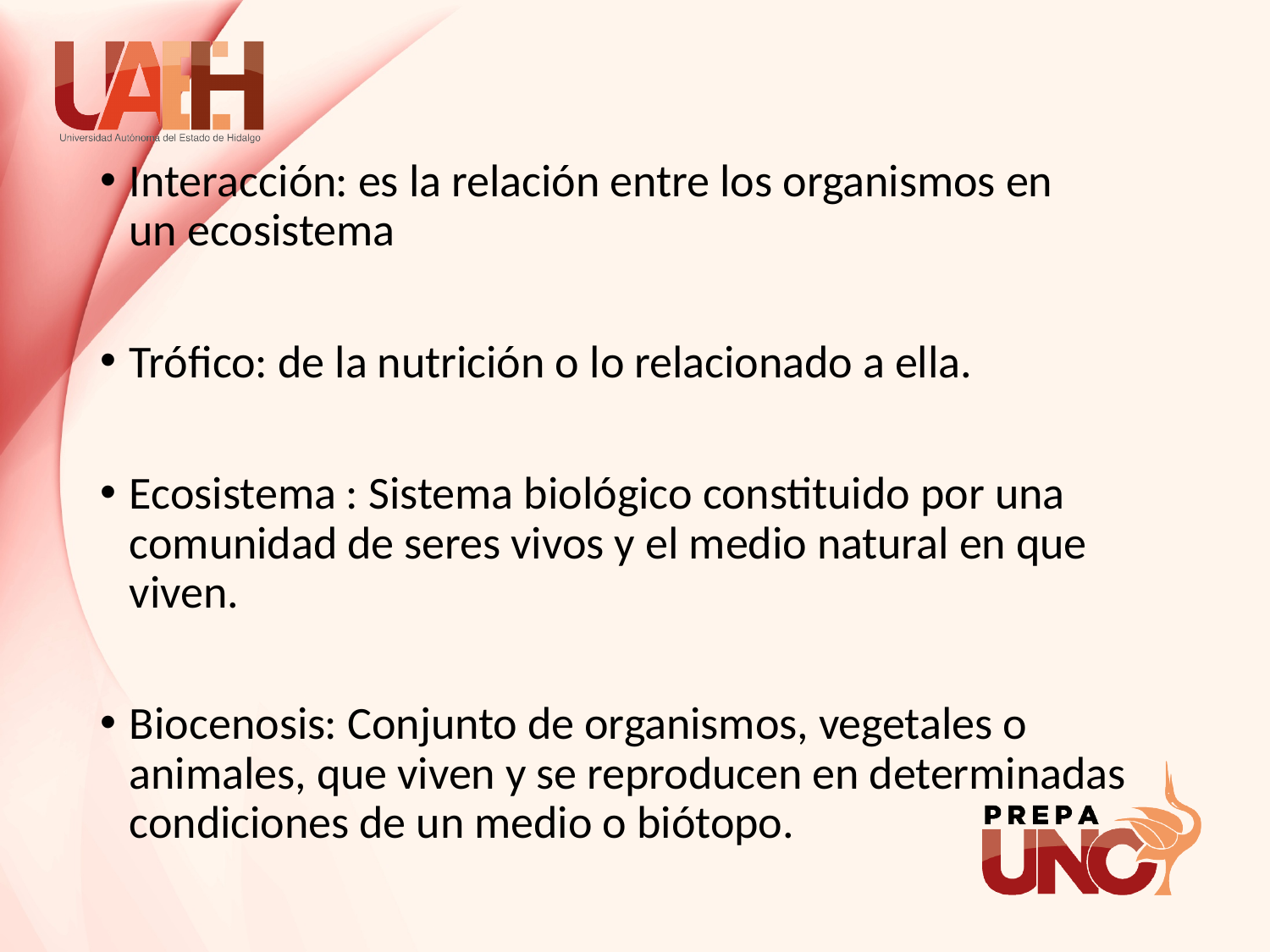

Interacción: es la relación entre los organismos en un ecosistema

Trófico: de la nutrición o lo relacionado a ella.

Ecosistema : Sistema biológico constituido por una comunidad de seres vivos y el medio natural en que viven.

Biocenosis: Conjunto de organismos, vegetales o animales, que viven y se reproducen en determinadas condiciones de un medio o biótopo.